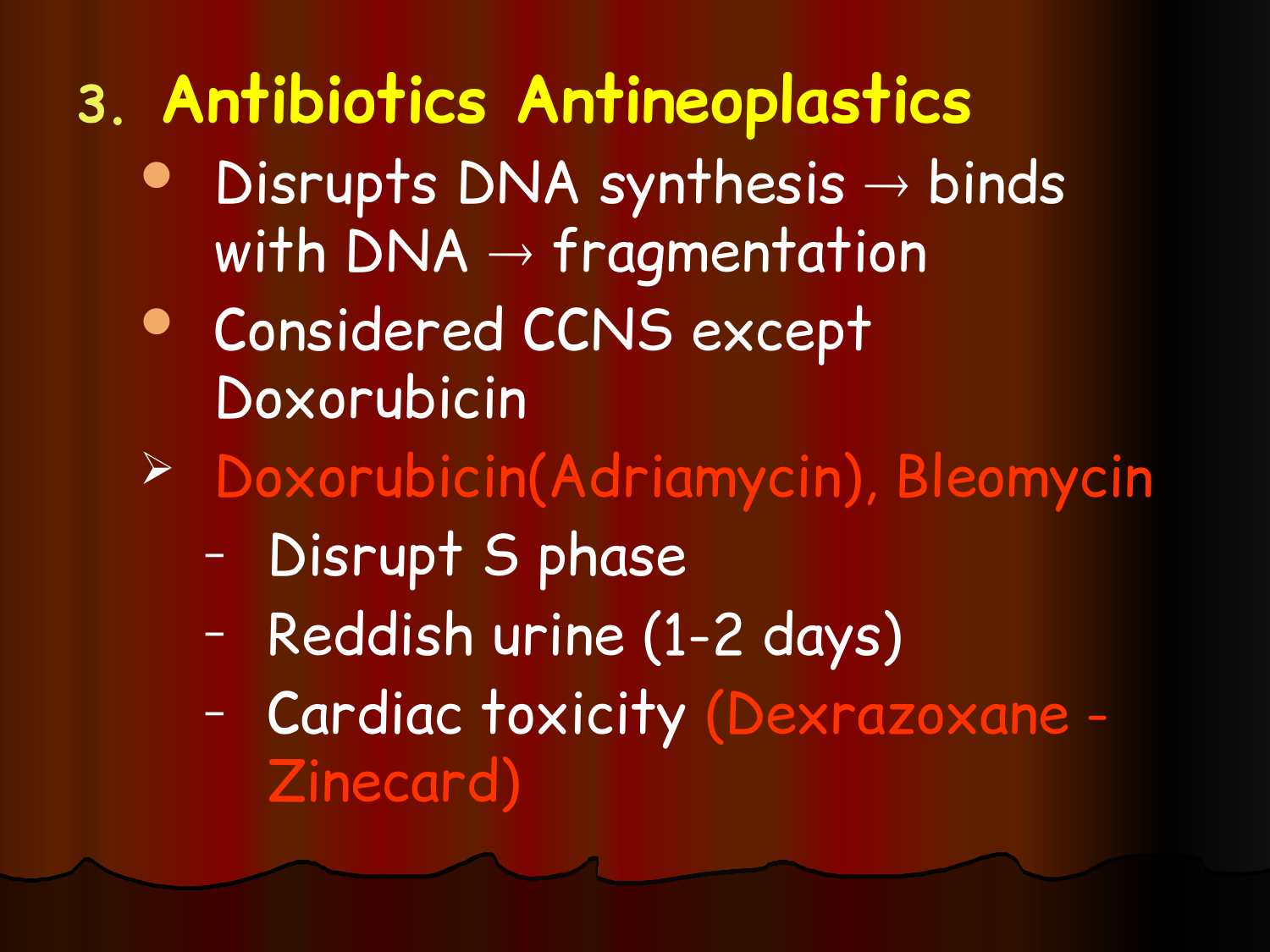

Antibiotics Antineoplastics
Disrupts DNA synthesis → binds with DNA → fragmentation
Considered CCNS except Doxorubicin
Doxorubicin(Adriamycin), Bleomycin
Disrupt S phase
Reddish urine (1-2 days)
Cardiac toxicity (Dexrazoxane - Zinecard)